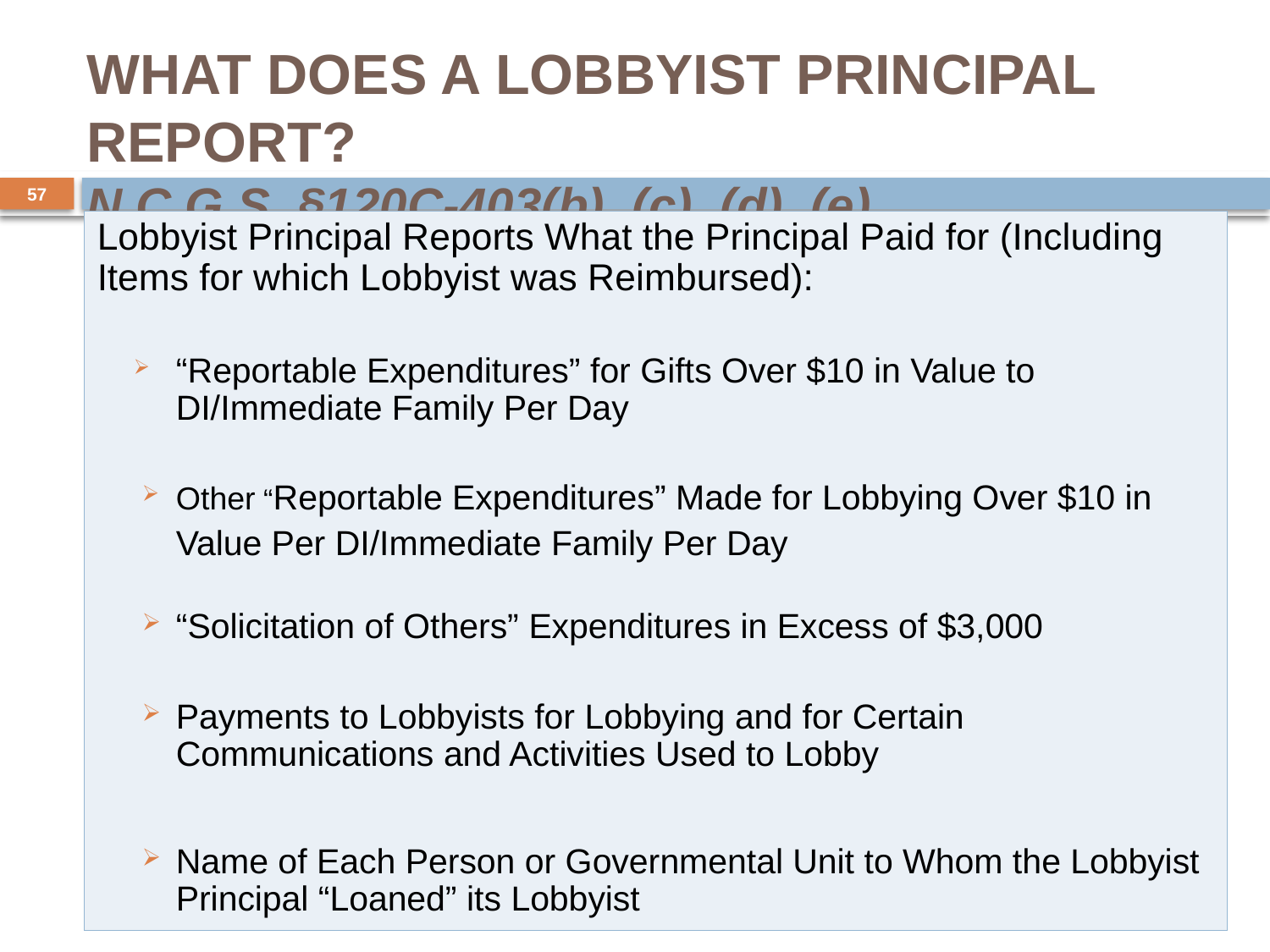

What Does A Lobbyist Principal Report?
N.C.G.S. §120C-403(b), (c), (d), (e)
57
Lobbyist Principal Reports What the Principal Paid for (Including Items for which Lobbyist was Reimbursed):

“Reportable Expenditures” for Gifts Over $10 in Value to DI/Immediate Family Per Day

Other “Reportable Expenditures” Made for Lobbying Over $10 in Value Per DI/Immediate Family Per Day

“Solicitation of Others” Expenditures in Excess of $3,000

Payments to Lobbyists for Lobbying and for Certain Communications and Activities Used to Lobby

Name of Each Person or Governmental Unit to Whom the Lobbyist Principal “Loaned” its Lobbyist